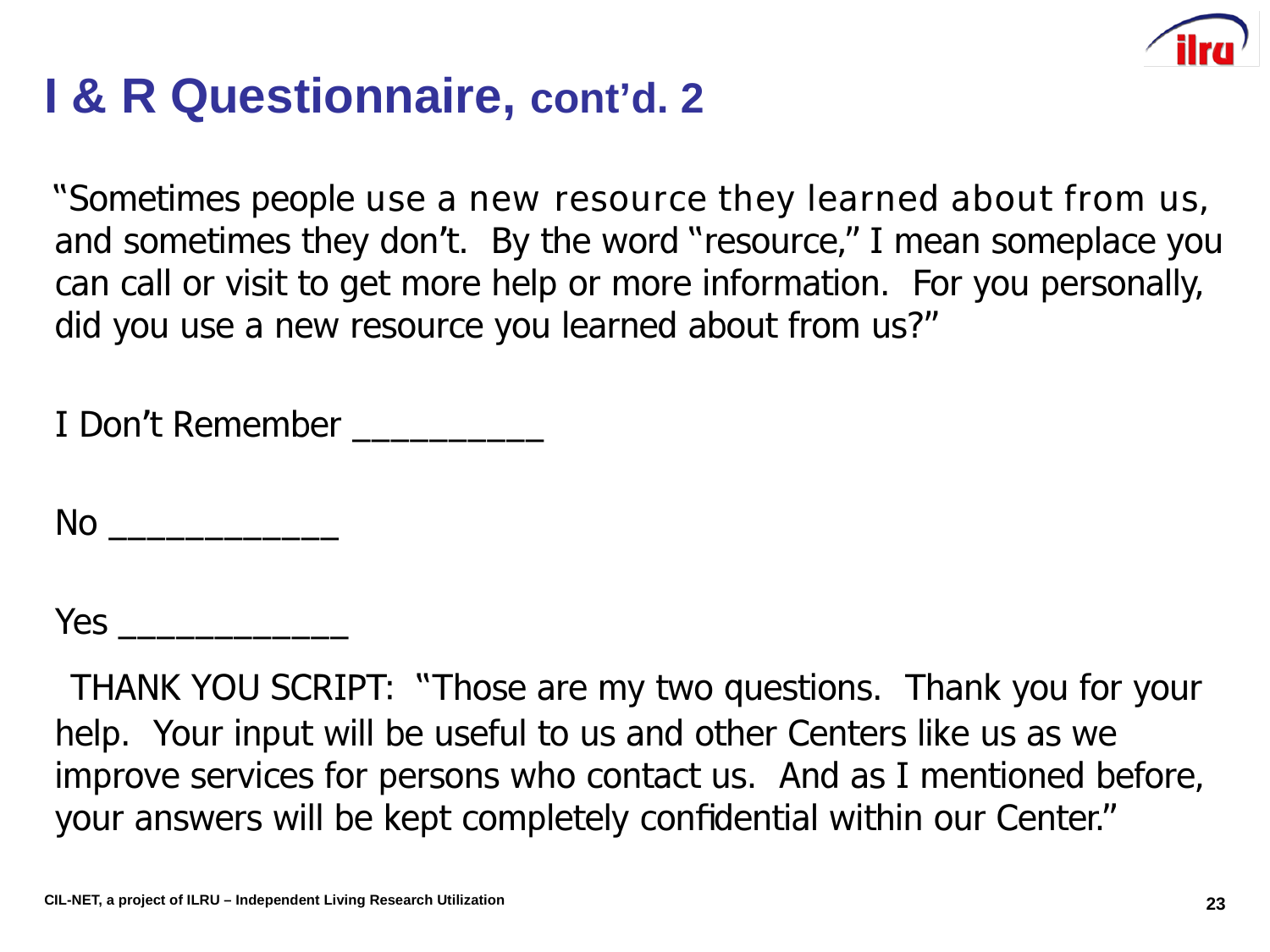

# I & R Questionnaire, cont’d. 2
“Sometimes people use a new resource they learned about from us, and sometimes they don’t.  By the word “resource,” I mean someplace you can call or visit to get more help or more information.  For you personally, did you use a new resource you learned about from us?”

I Don’t Remember __________

No ____________

Yes ____________
 THANK YOU SCRIPT:  “Those are my two questions.  Thank you for your help.  Your input will be useful to us and other Centers like us as we improve services for persons who contact us.  And as I mentioned before, your answers will be kept completely confidential within our Center.”
23